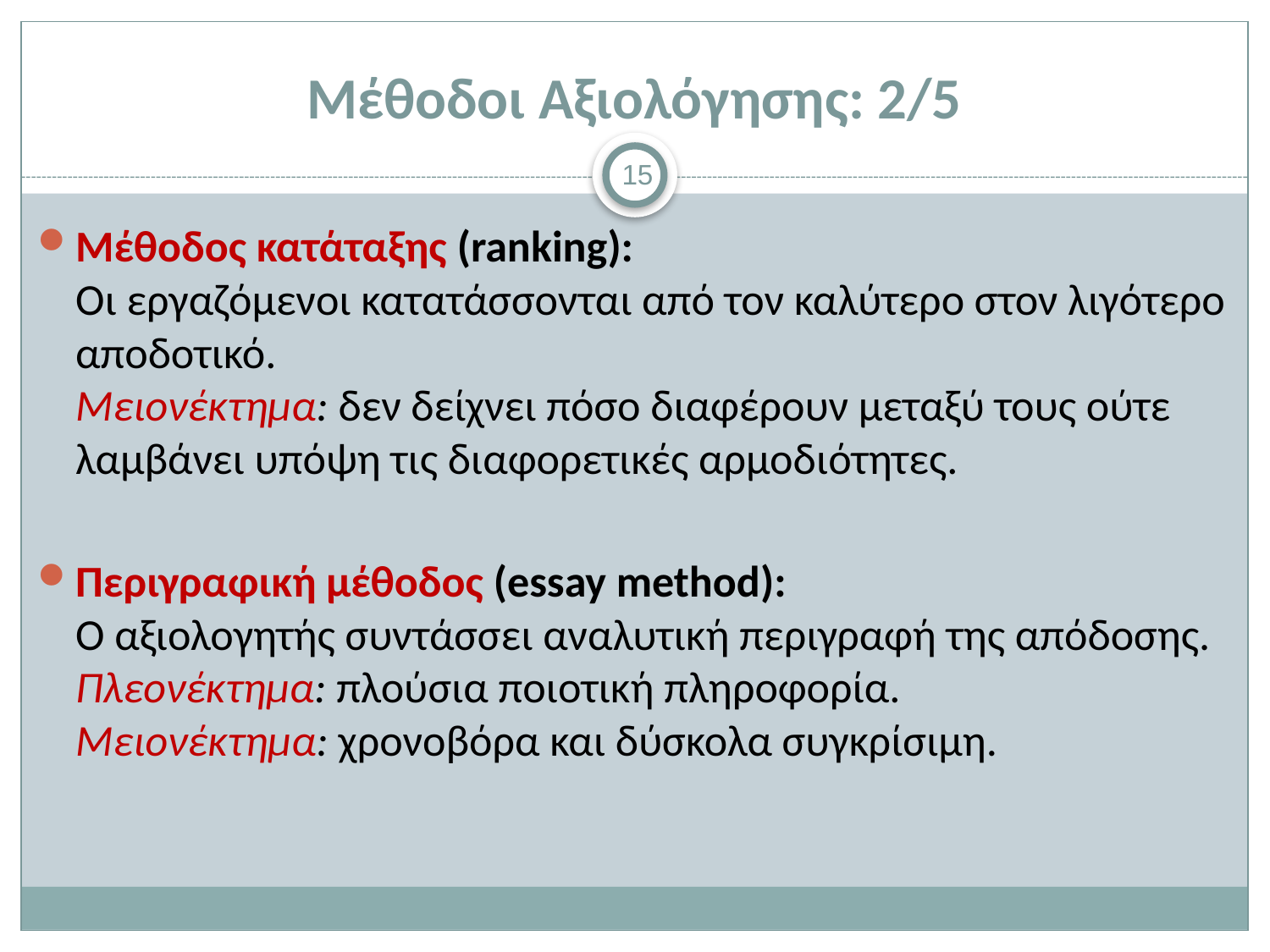

# Μέθοδοι Αξιολόγησης: 2/5
15
Μέθοδος κατάταξης (ranking):
Οι εργαζόμενοι κατατάσσονται από τον καλύτερο στον λιγότερο αποδοτικό.
Μειονέκτημα: δεν δείχνει πόσο διαφέρουν μεταξύ τους ούτε λαμβάνει υπόψη τις διαφορετικές αρμοδιότητες.

Περιγραφική μέθοδος (essay method):
Ο αξιολογητής συντάσσει αναλυτική περιγραφή της απόδοσης.
Πλεονέκτημα: πλούσια ποιοτική πληροφορία.
Μειονέκτημα: χρονοβόρα και δύσκολα συγκρίσιμη.